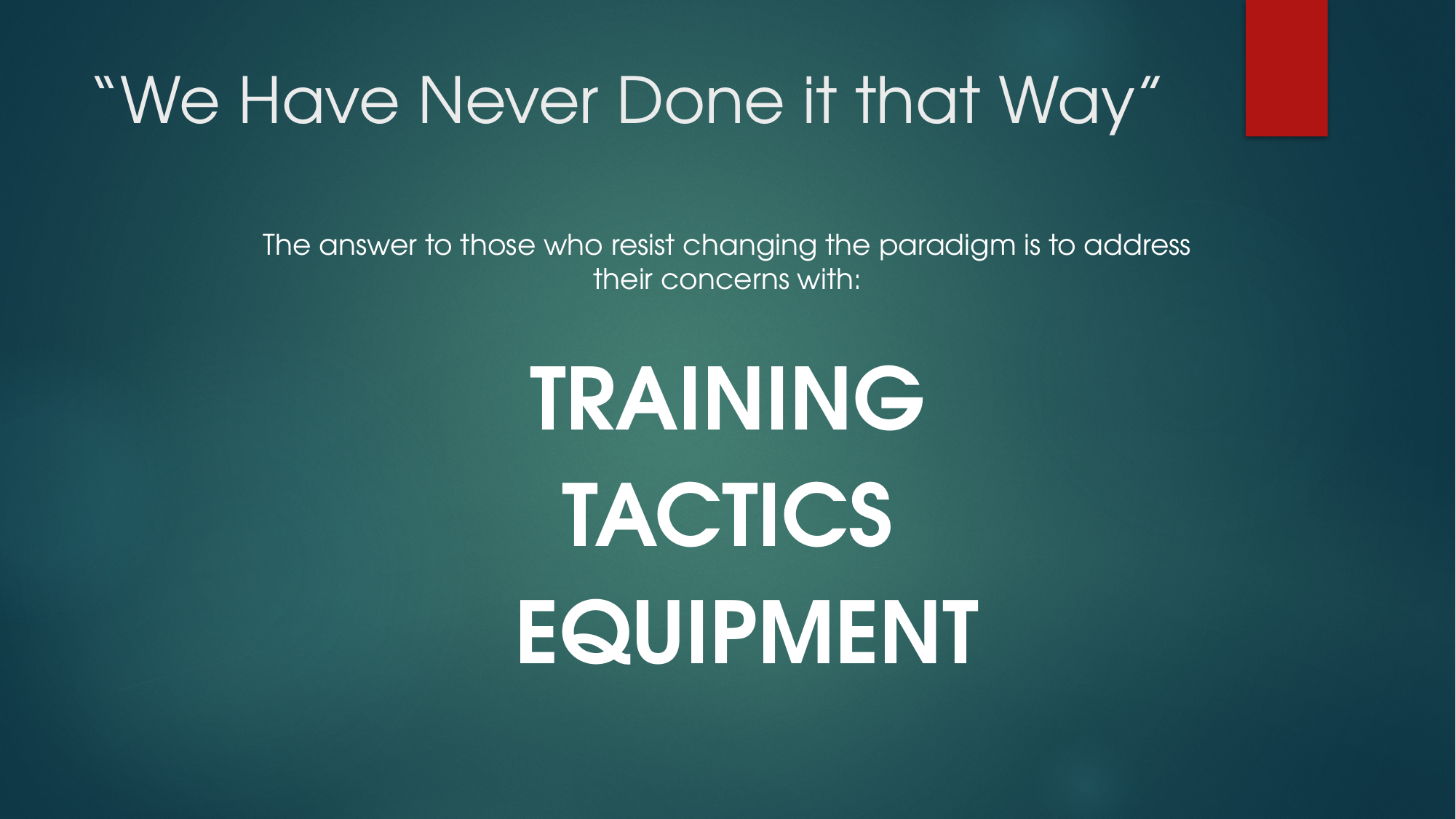

# “We Have Never Done it that Way”
The answer to those who resist changing the paradigm is to address their concerns with:

TRAINING
TACTICS
	EQUIPMENT